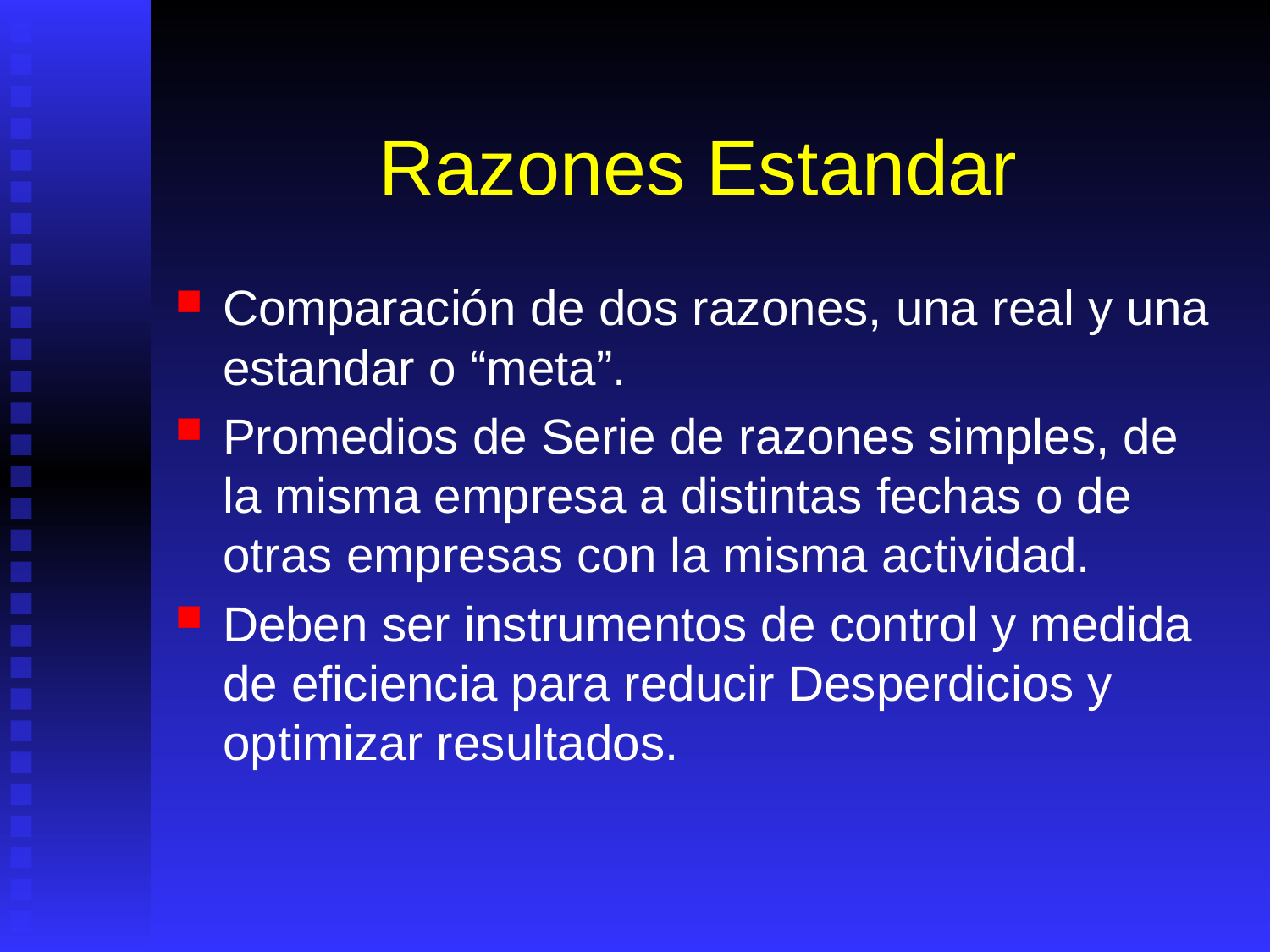

# Razones Estandar
Comparación de dos razones, una real y una estandar o “meta”.
Promedios de Serie de razones simples, de la misma empresa a distintas fechas o de otras empresas con la misma actividad.
Deben ser instrumentos de control y medida de eficiencia para reducir Desperdicios y optimizar resultados.